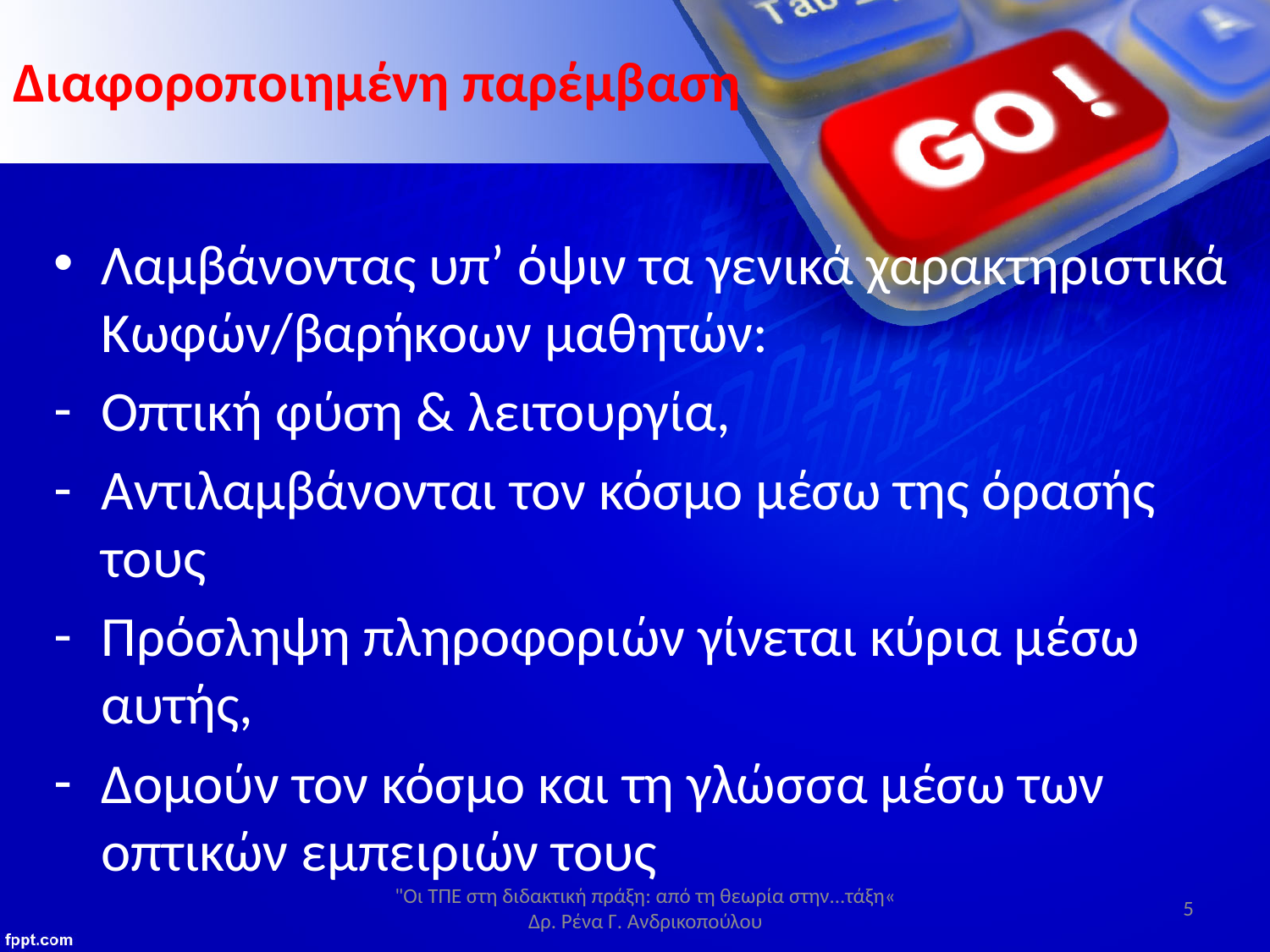

# Διαφοροποιημένη παρέμβαση
Λαμβάνοντας υπ’ όψιν τα γενικά χαρακτηριστικά Κωφών/βαρήκοων μαθητών:
Οπτική φύση & λειτουργία,
Αντιλαμβάνονται τον κόσμο μέσω της όρασής τους
Πρόσληψη πληροφοριών γίνεται κύρια μέσω αυτής,
Δομούν τον κόσμο και τη γλώσσα μέσω των οπτικών εμπειριών τους
"Οι ΤΠΕ στη διδακτική πράξη: από τη θεωρία στην...τάξη«
Δρ. Ρένα Γ. Ανδρικοπούλου
5